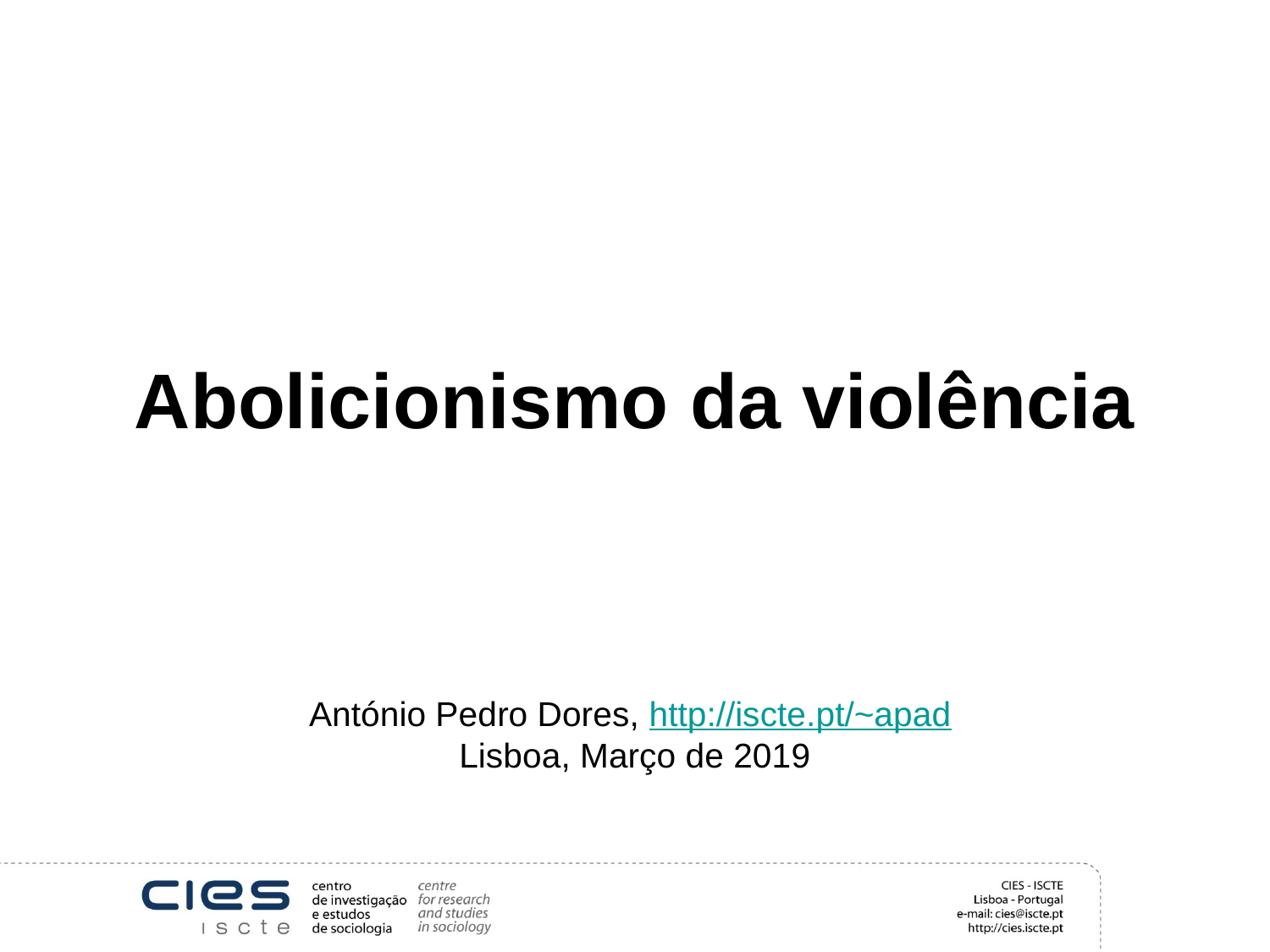

# Abolicionismo da violência

António Pedro Dores, http://iscte.pt/~apad
Lisboa, Março de 2019